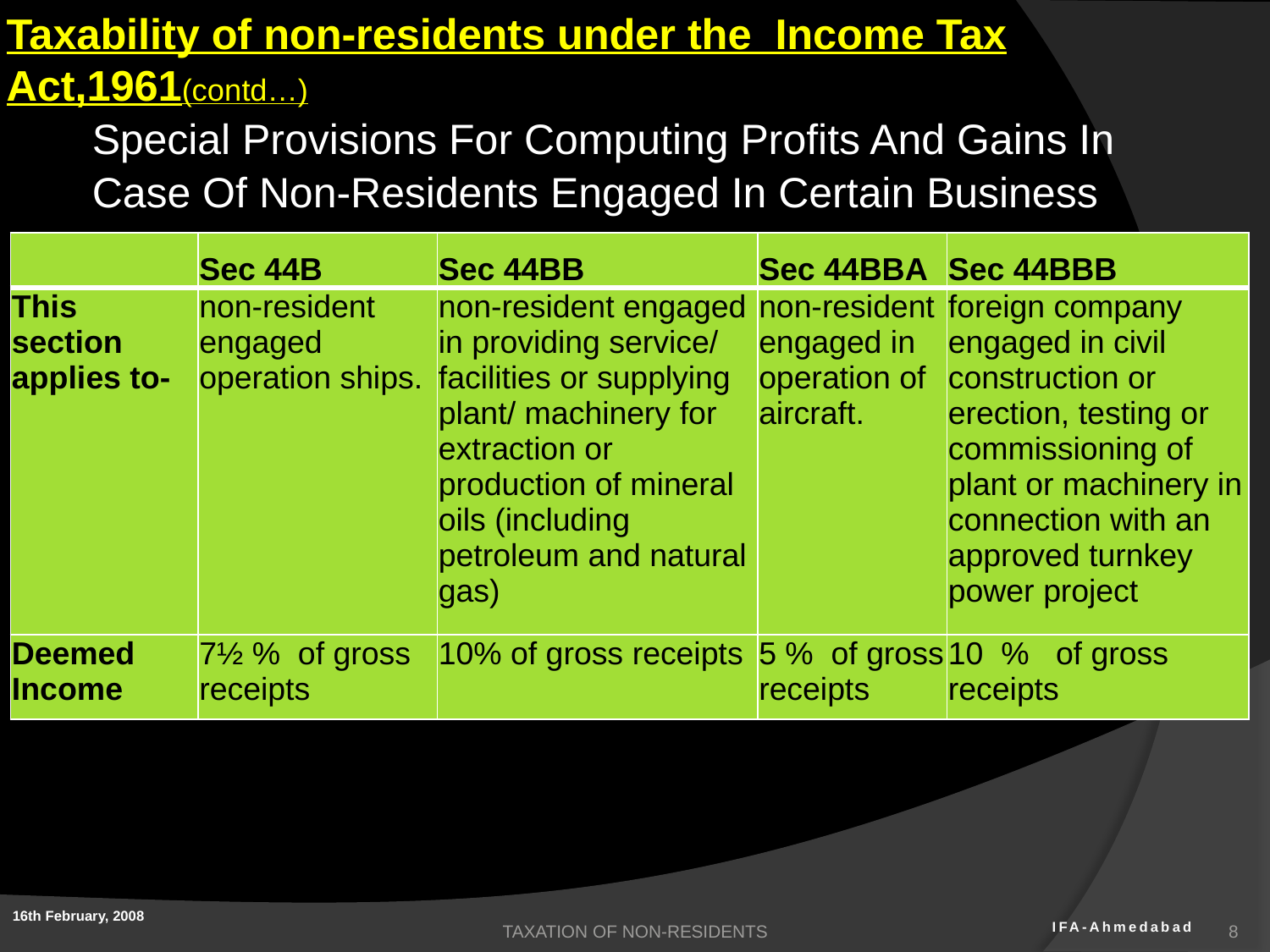

# Taxability of non-residents under the  Income Tax Act,1961(contd…)
	Special Provisions For Computing Profits And Gains In Case Of Non-Residents Engaged In Certain Business

|  | Sec 44B | Sec 44BB | Sec 44BBA | Sec 44BBB |
| --- | --- | --- | --- | --- |
| This section applies to- | non-resident engaged operation ships. | non-resident engaged in providing service/ facilities or supplying plant/ machinery for extraction or production of mineral oils (including petroleum and natural gas) | non-resident engaged in operation of aircraft. | foreign company engaged in civil construction or erection, testing or commissioning of plant or machinery in connection with an approved turnkey power project |
| Deemed Income | 7½ % of gross receipts | 10% of gross receipts | 5 % of gross receipts | 10 % of gross receipts |
TAXATION OF NON-RESIDENTS
8
16th February, 2008
IFA-Ahmedabad